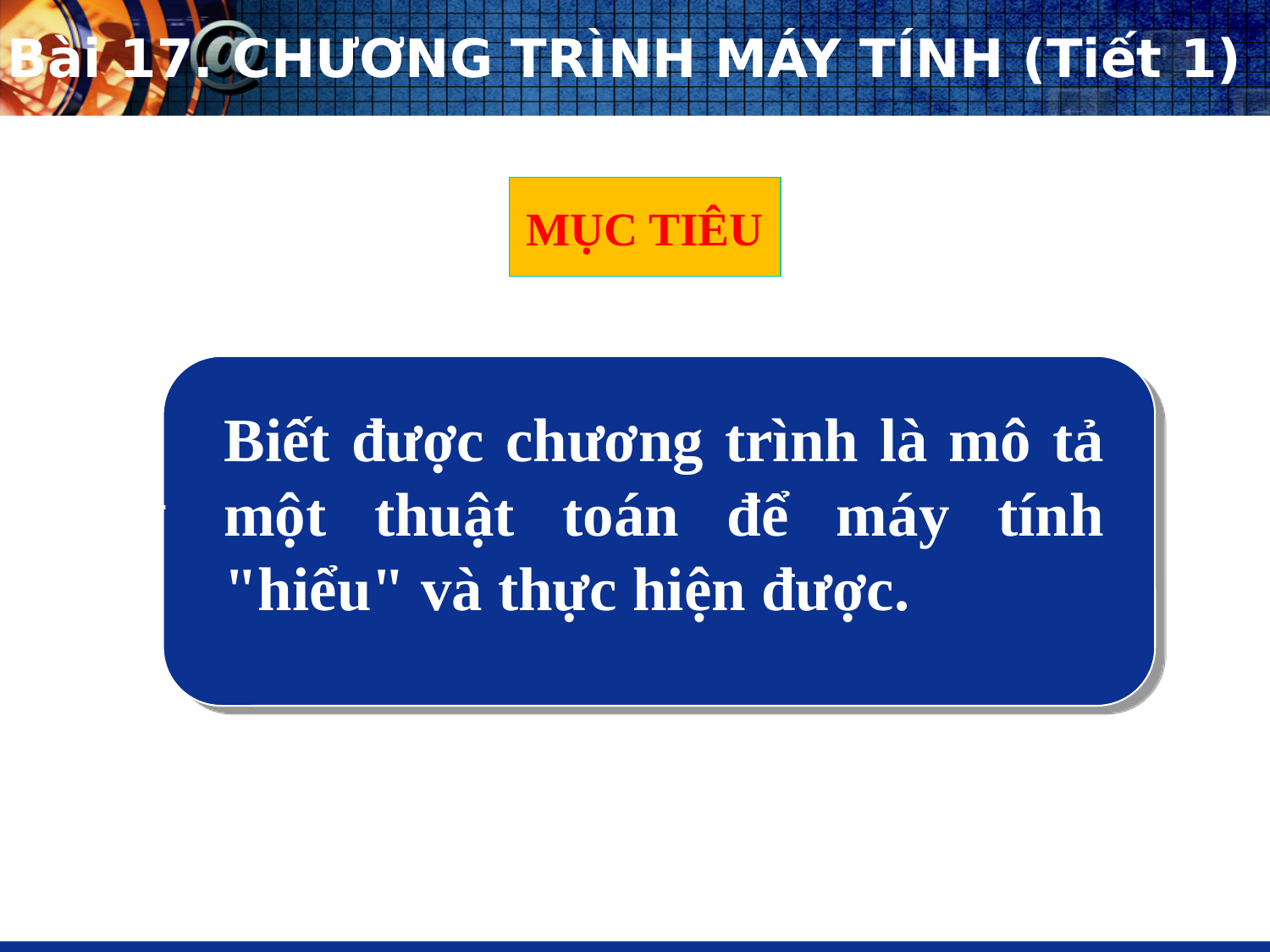

# Bài 17. CHƯƠNG TRÌNH MÁY TÍNH (Tiết 1)
MỤC TIÊU

1
Biết được chương trình là mô tả một thuật toán để máy tính "hiểu" và thực hiện được.